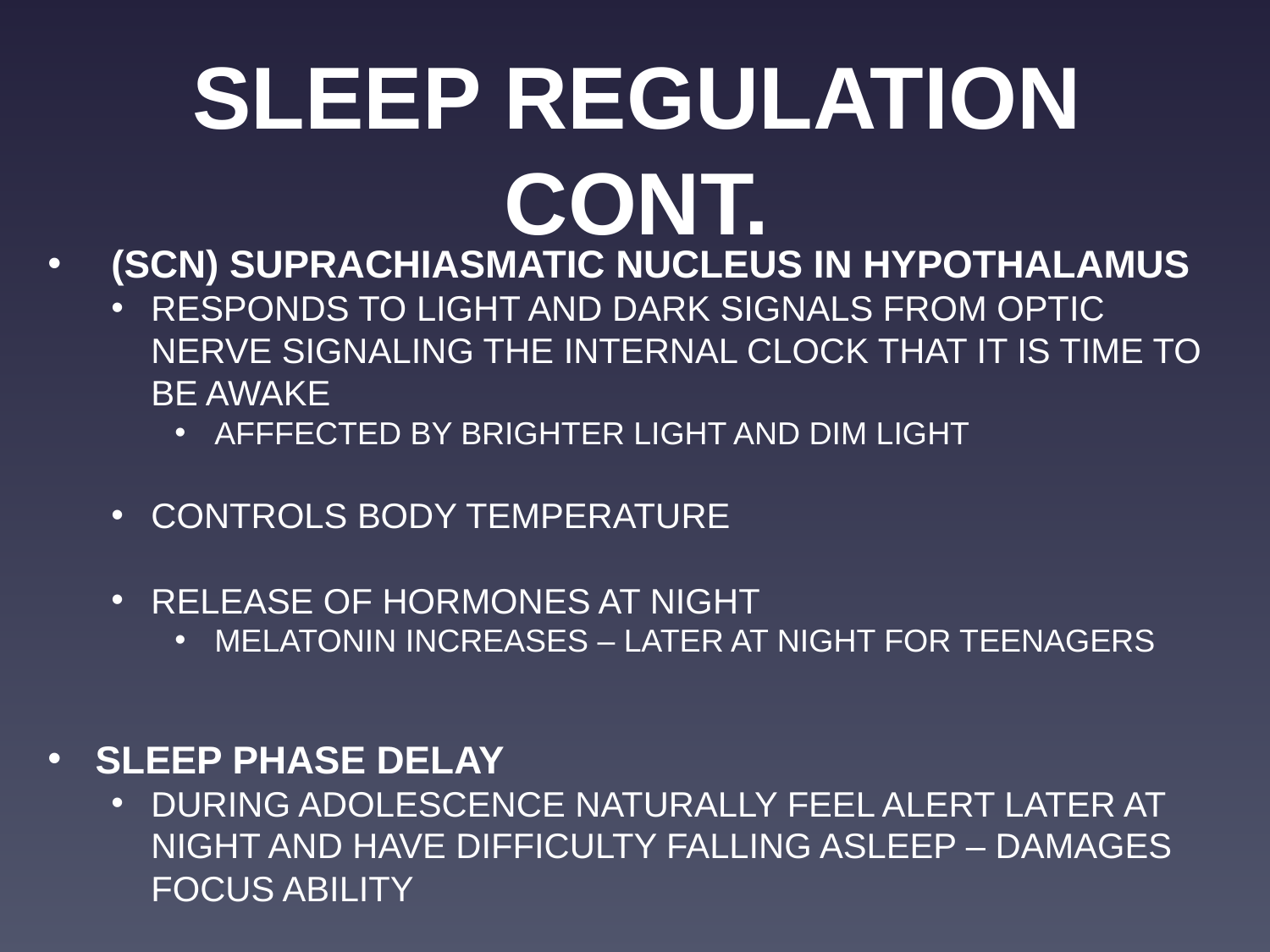

SLEEP REGULATION CONT.
(SCN) SUPRACHIASMATIC NUCLEUS IN HYPOTHALAMUS
RESPONDS TO LIGHT AND DARK SIGNALS FROM OPTIC NERVE SIGNALING THE INTERNAL CLOCK THAT IT IS TIME TO BE AWAKE
AFFFECTED BY BRIGHTER LIGHT AND DIM LIGHT

CONTROLS BODY TEMPERATURE

RELEASE OF HORMONES AT NIGHT
MELATONIN INCREASES – LATER AT NIGHT FOR TEENAGERS

SLEEP PHASE DELAY
DURING ADOLESCENCE NATURALLY FEEL ALERT LATER AT NIGHT AND HAVE DIFFICULTY FALLING ASLEEP – DAMAGES FOCUS ABILITY